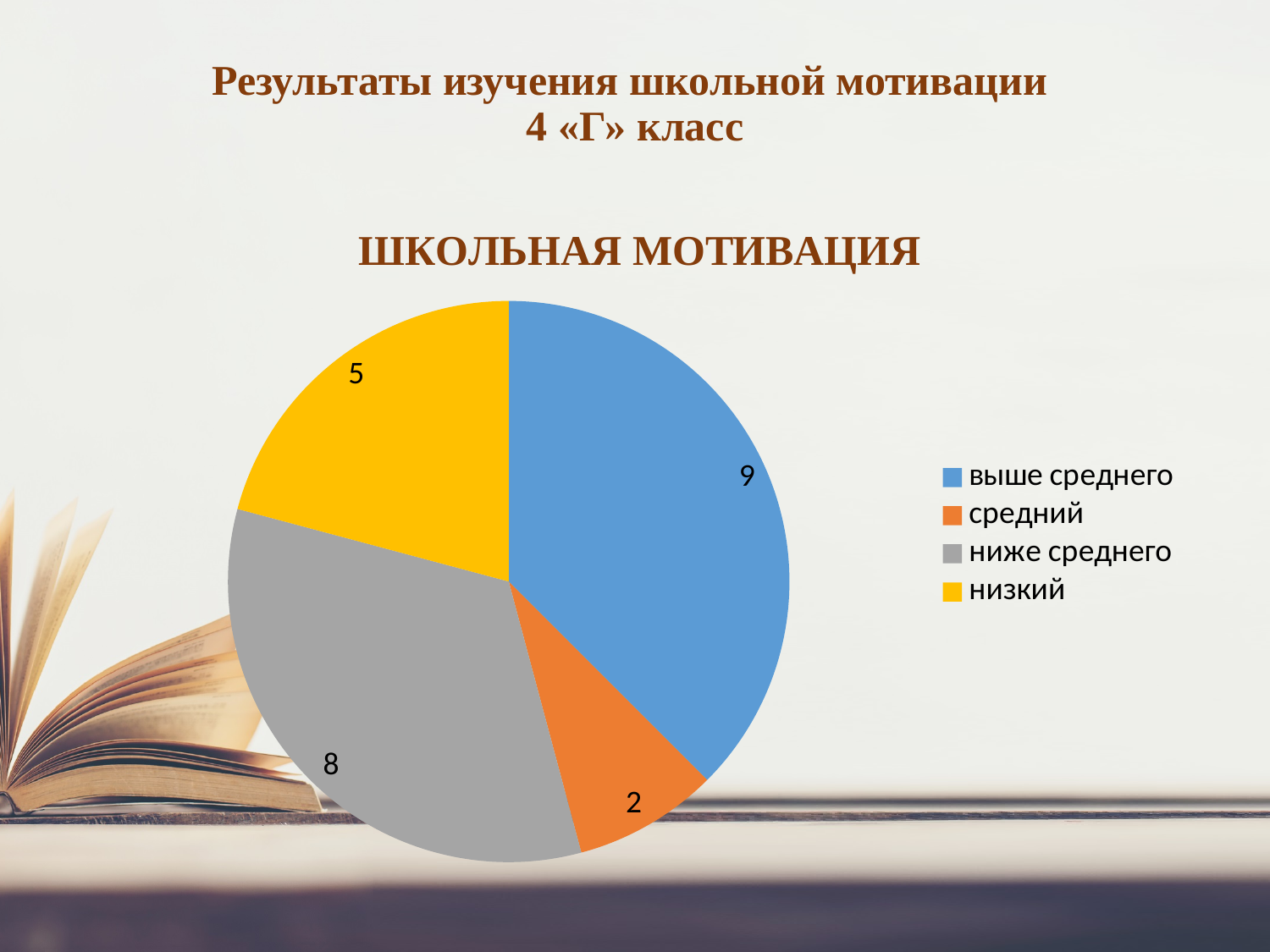

# Результаты изучения школьной мотивации 4 «Г» класс

### Chart: ШКОЛЬНАЯ МОТИВАЦИЯ

| Category | ШКОЛЬНАЯ МОТИВАЦИЯ |
|---|---|
| выше среднего | 9.0 |
| средний | 2.0 |
| ниже среднего | 8.0 |
| низкий | 5.0 |